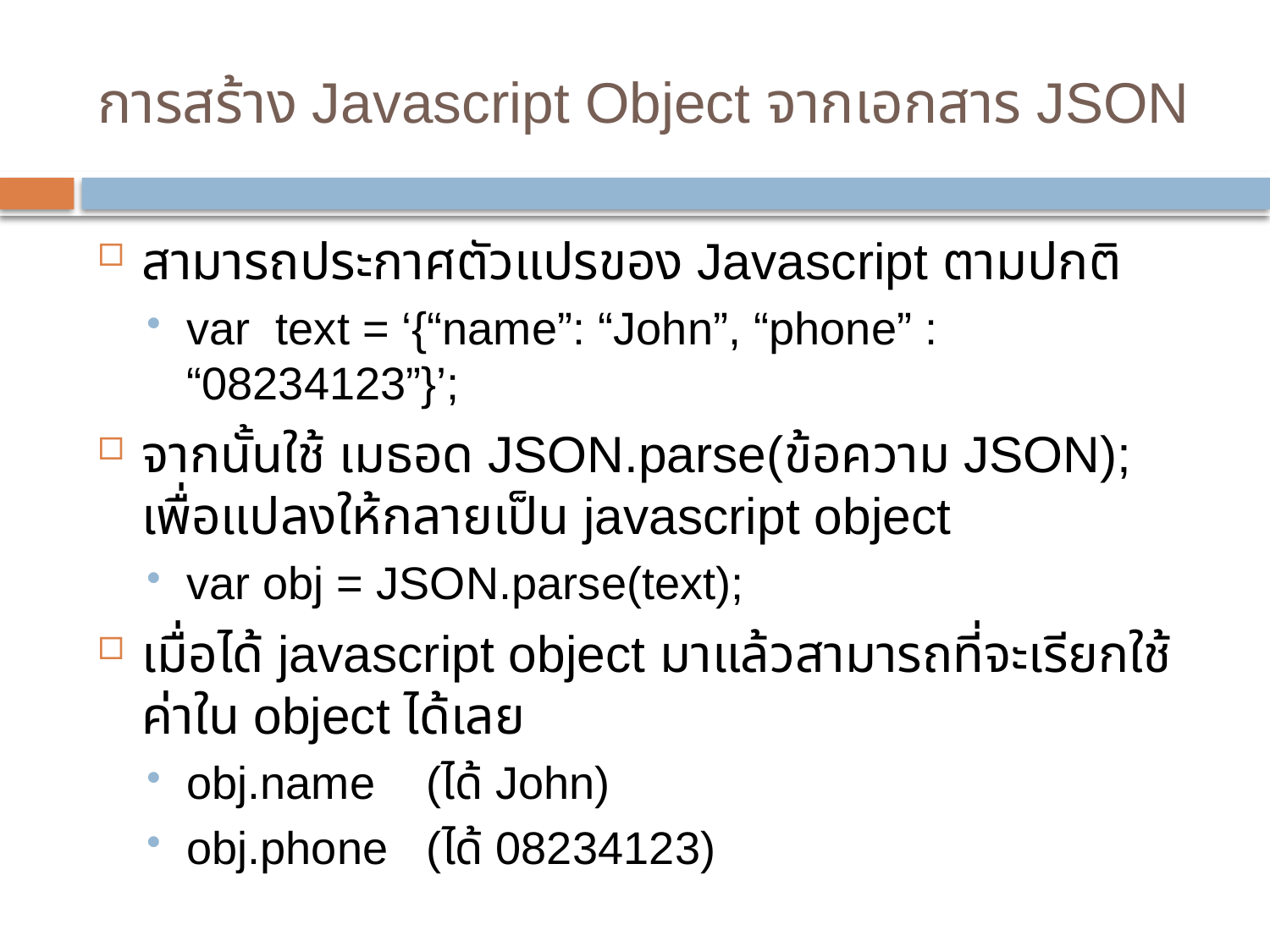

# การสร้าง Javascript Object จากเอกสาร JSON
สามารถประกาศตัวแปรของ Javascript ตามปกติ
var  text = ‘{“name”: “John”, “phone” : “08234123”}’;
จากนั้นใช้ เมธอด JSON.parse(ข้อความ JSON); เพื่อแปลงให้กลายเป็น javascript object
var obj = JSON.parse(text);
เมื่อได้ javascript object มาแล้วสามารถที่จะเรียกใช้ค่าใน object ได้เลย
obj.name    (ได้ John)
obj.phone   (ได้ 08234123)